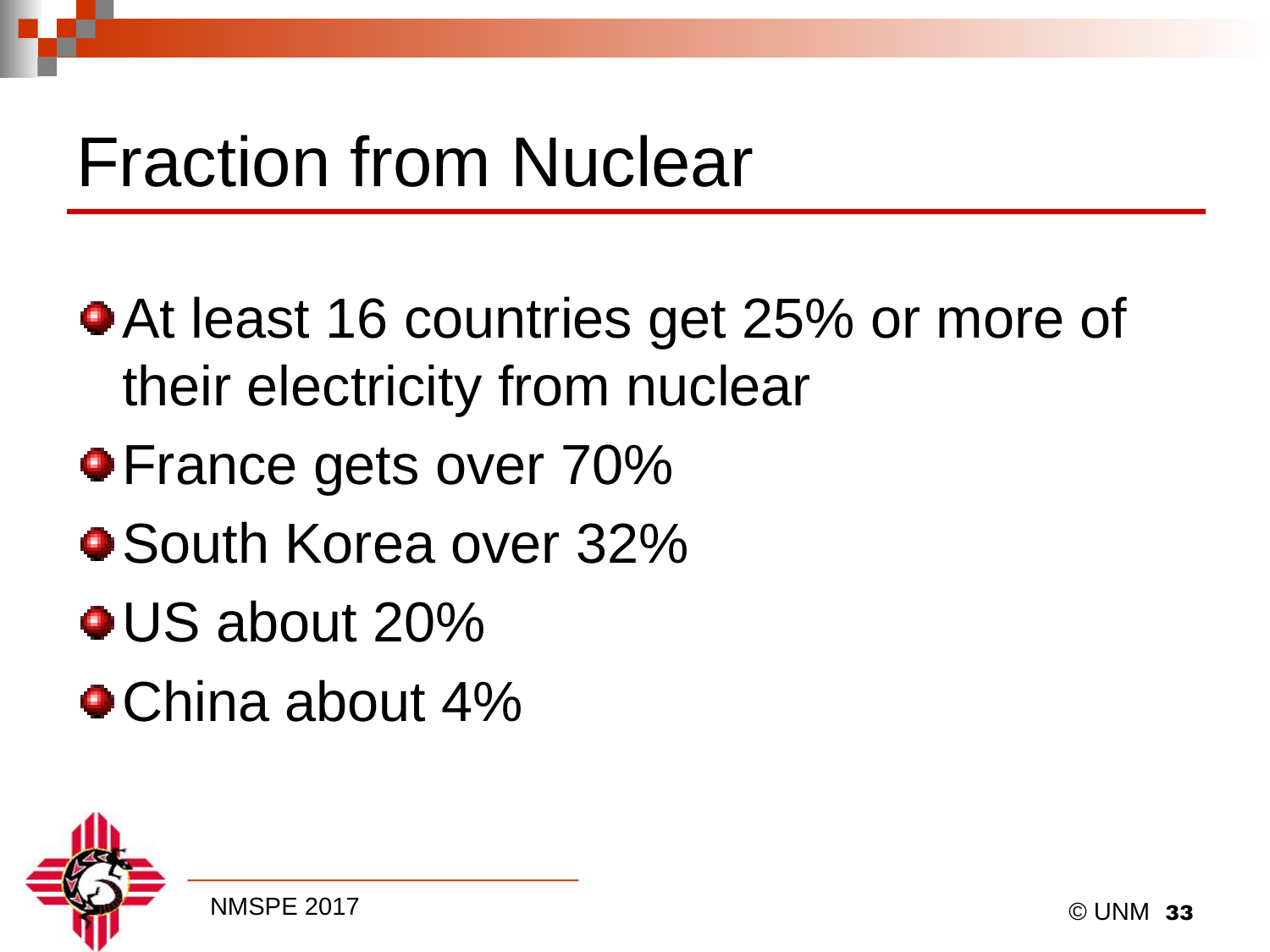

# Fraction from Nuclear
At least 16 countries get 25% or more of their electricity from nuclear
France gets over 70%
South Korea over 32%
US about 20%
China about 4%
33
© UNM